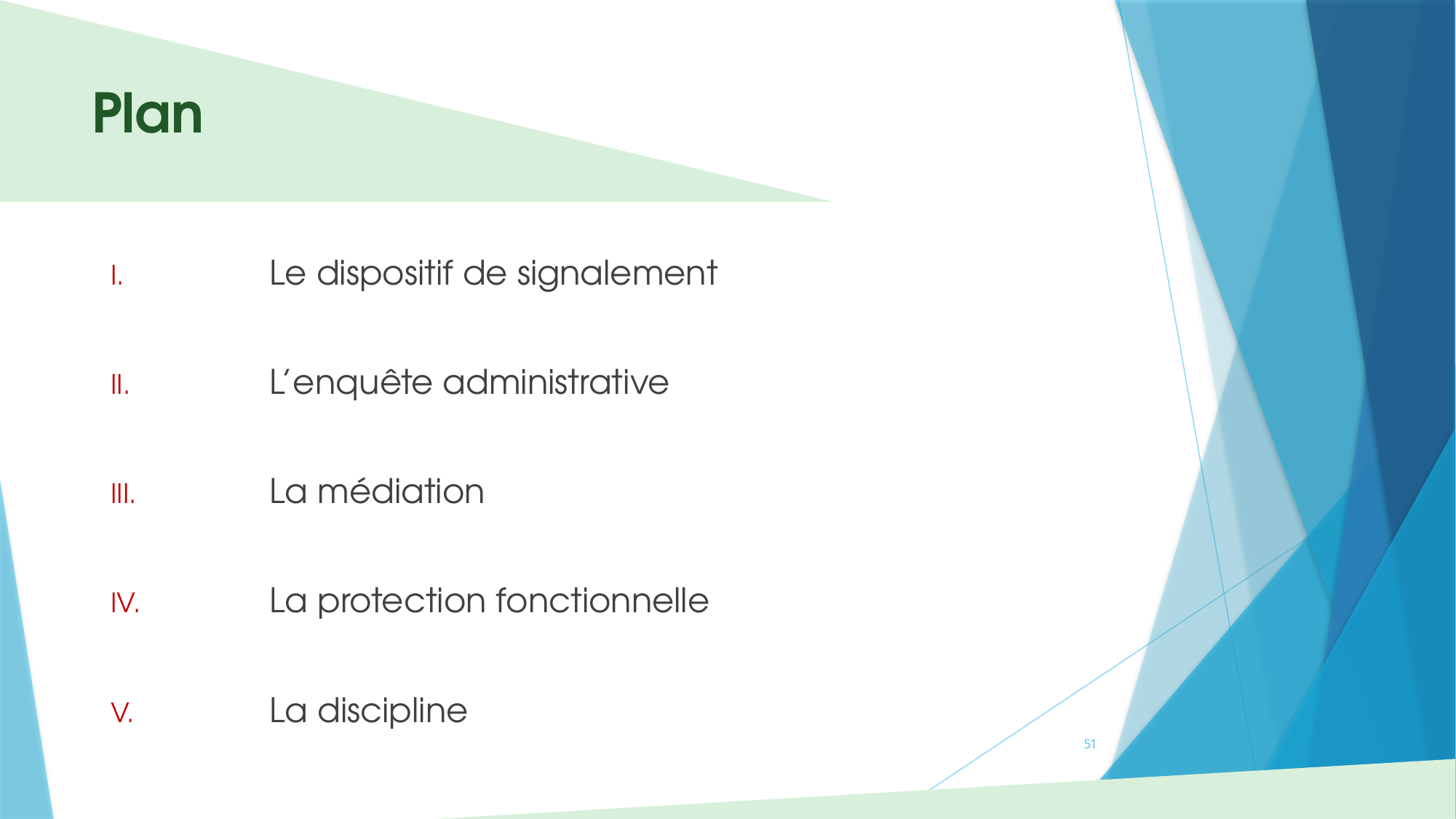

# Plan
	Le dispositif de signalement

	L’enquête administrative

	La médiation

	La protection fonctionnelle

	La discipline
51